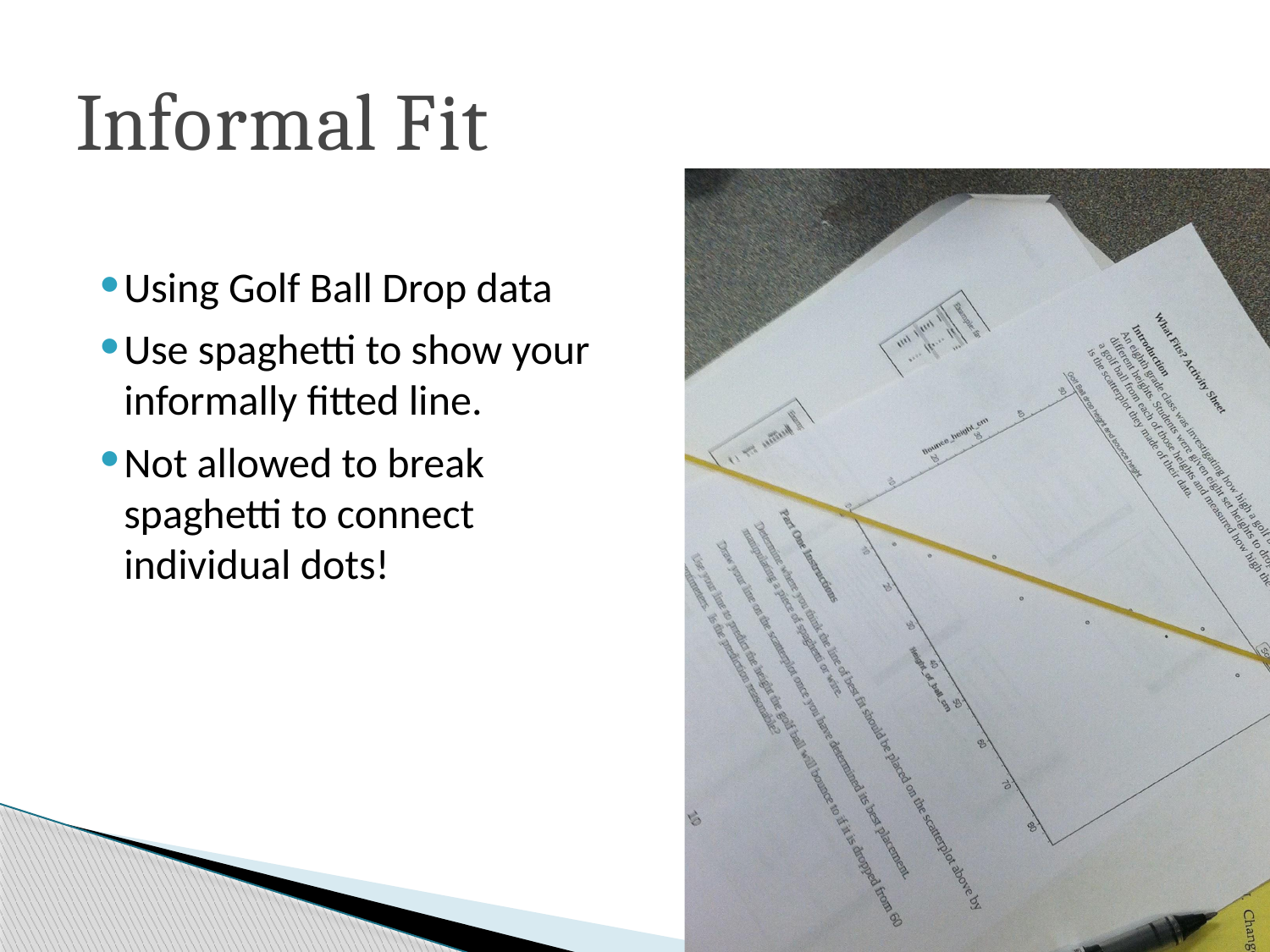

# Informal Fit

Using Golf Ball Drop data
Use spaghetti to show your informally fitted line.
Not allowed to break spaghetti to connect individual dots!